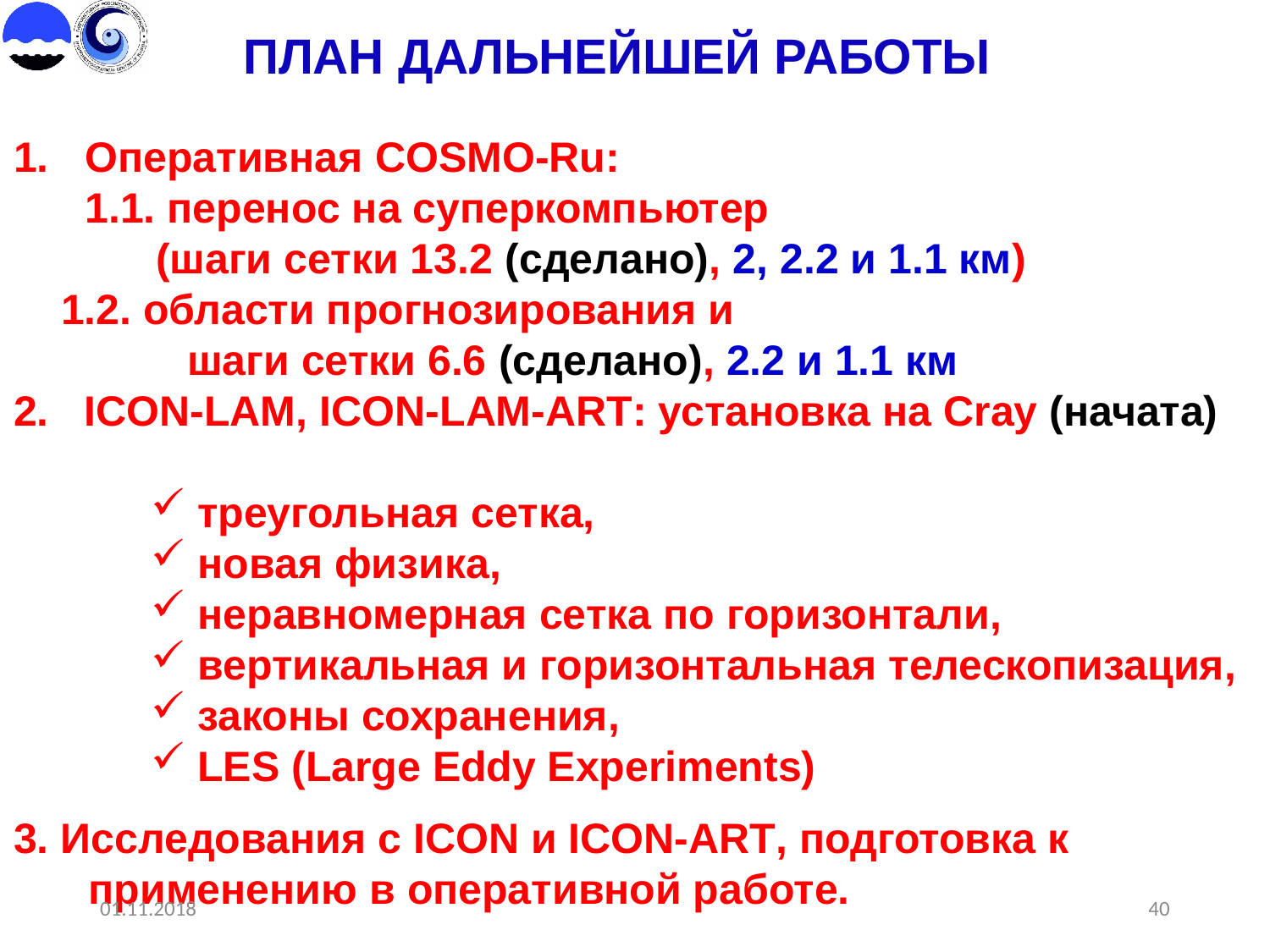

ПЛАН ДАЛЬНЕЙШЕЙ РАБОТЫ
Оперативная COSMO-Ru:
1.1. перенос на суперкомпьютер
      (шаги сетки 13.2 (сделано), 2, 2.2 и 1.1 км)
    1.2. области прогнозирования и
шаги сетки 6.6 (сделано), 2.2 и 1.1 км
2.   ICON-LAM, ICON-LAM-ART: установка на Cray (начата)
 треугольная сетка,
 новая физика,
 неравномерная сетка по горизонтали,
 вертикальная и горизонтальная телескопизация,
 законы сохранения,
 LES (Large Eddy Experiments)
3. Исследования с ICON и ICON-ART, подготовка к применению в оперативной работе.
01.11.2018
40